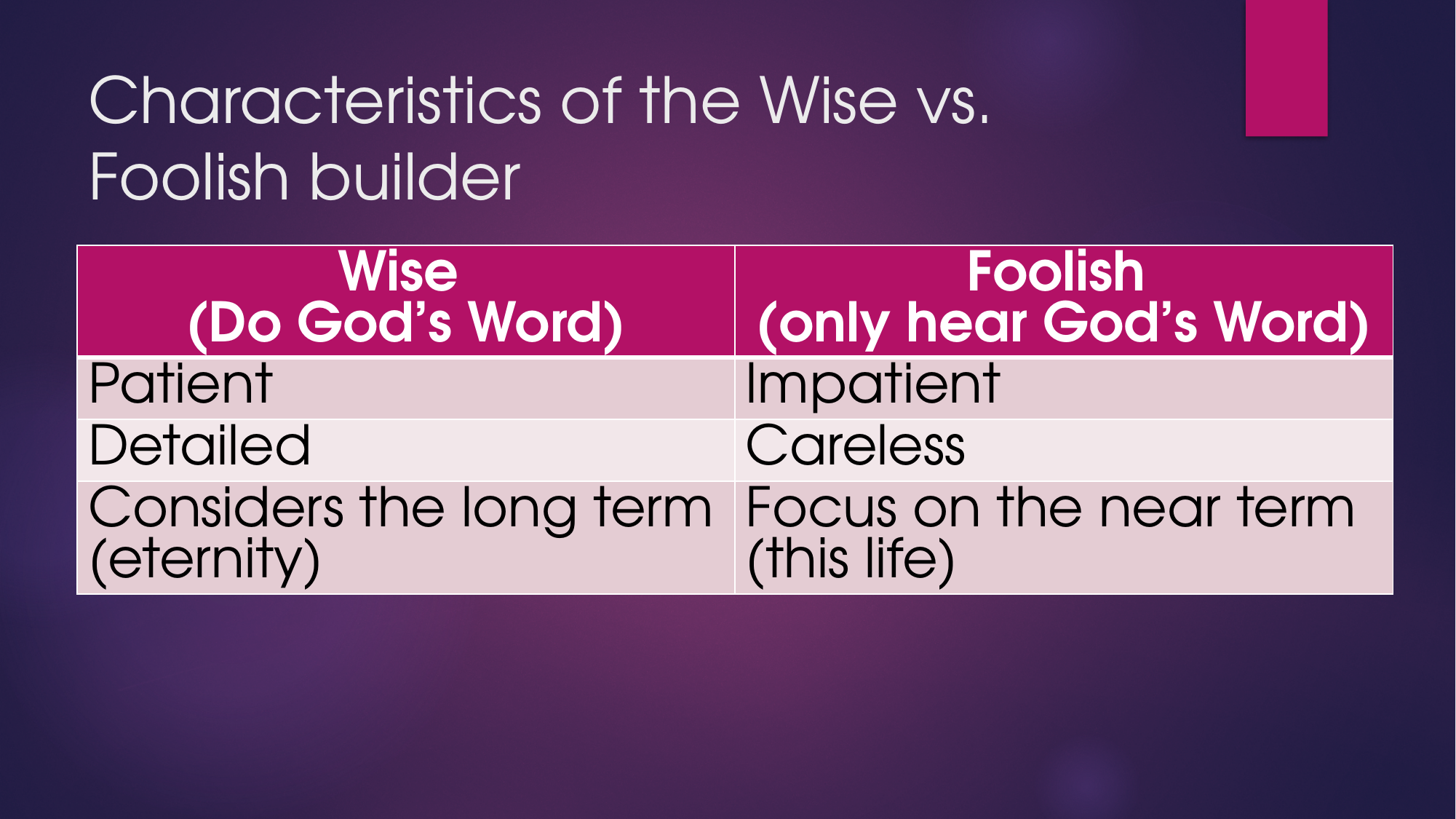

# Characteristics of the Wise vs. Foolish builder
| Wise (Do God’s Word) | Foolish (only hear God’s Word) |
| --- | --- |
| Patient | Impatient |
| Detailed | Careless |
| Considers the long term (eternity) | Focus on the near term (this life) |